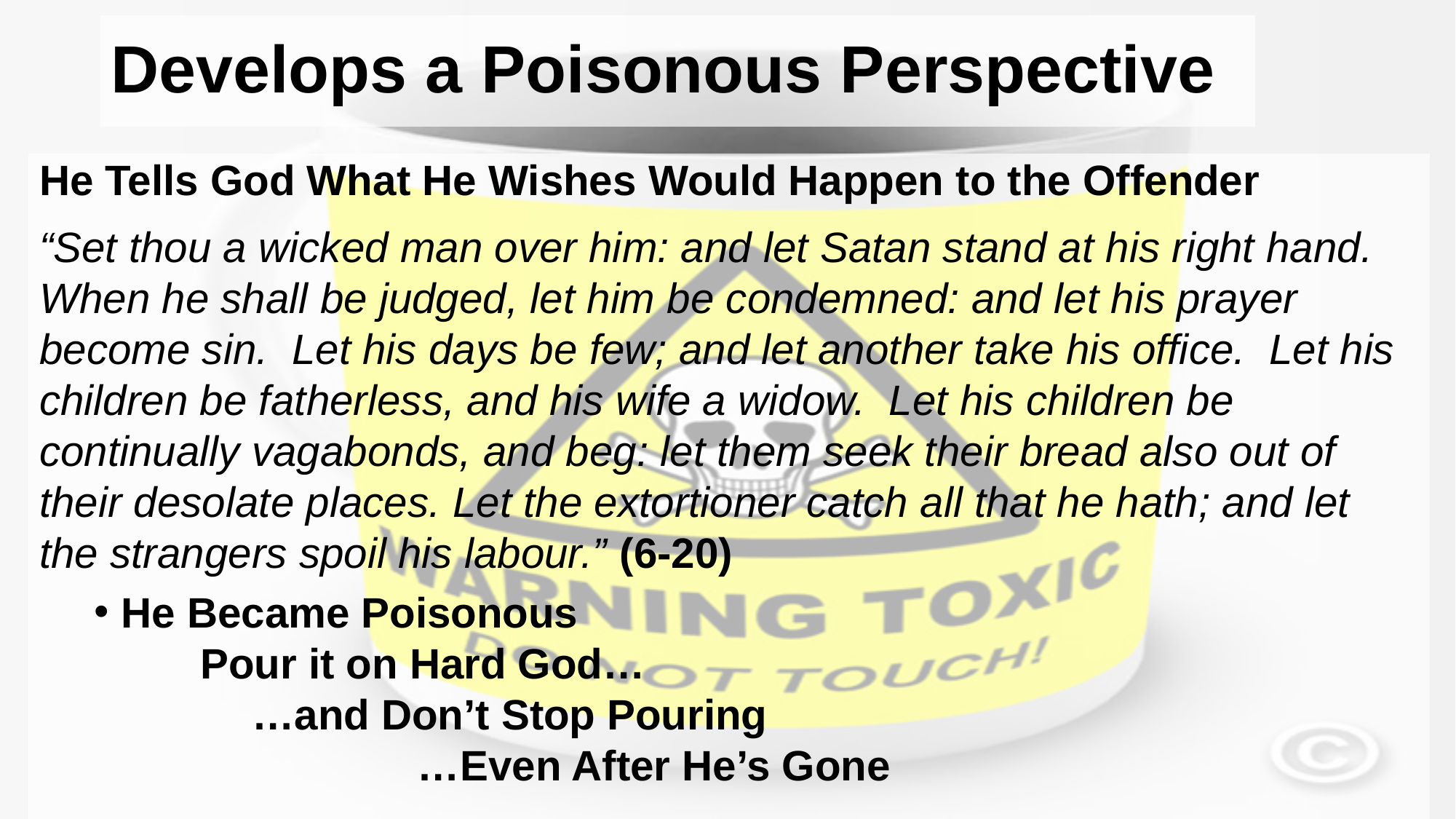

# Develops a Poisonous Perspective
He Tells God What He Wishes Would Happen to the Offender
“Set thou a wicked man over him: and let Satan stand at his right hand.  When he shall be judged, let him be condemned: and let his prayer become sin.  Let his days be few; and let another take his office.  Let his children be fatherless, and his wife a widow.  Let his children be continually vagabonds, and beg: let them seek their bread also out of their desolate places. Let the extortioner catch all that he hath; and let the strangers spoil his labour.” (6-20)
He Became Poisonous
         Pour it on Hard God…
                  …and Don’t Stop Pouring
                                …Even After He’s Gone